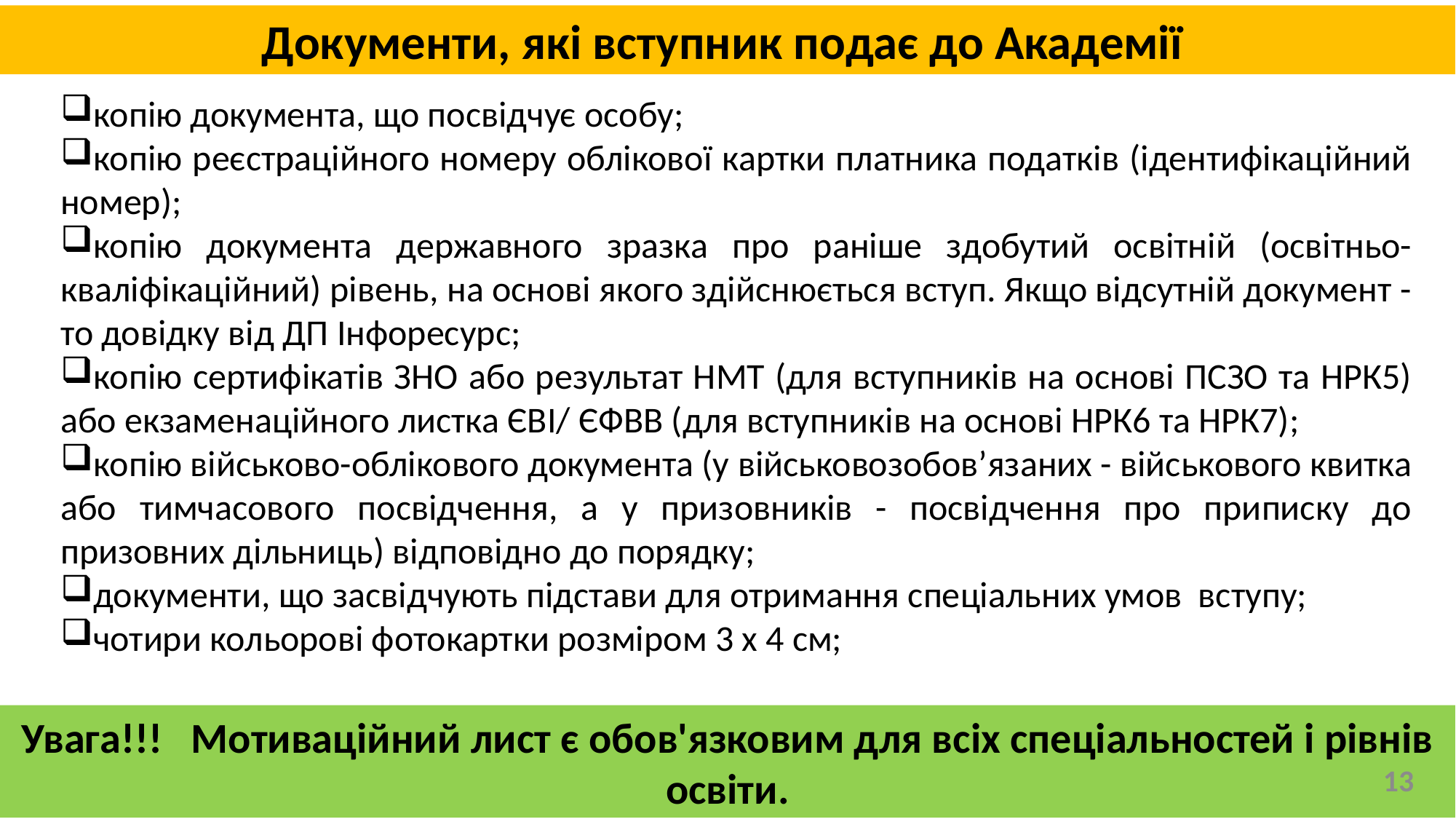

Документи, які вступник подає до Академії
копію документа, що посвідчує особу;
копію реєстраційного номеру облікової картки платника податків (ідентифікаційний номер);
копію документа державного зразка про раніше здобутий освітній (освітньо-кваліфікаційний) рівень, на основі якого здійснюється вступ. Якщо відсутній документ - то довідку від ДП Інфоресурс;
копію сертифікатів ЗНО або результат НМТ (для вступників на основі ПСЗО та НРК5) або екзаменаційного листка ЄВІ/ ЄФВВ (для вступників на основі НРК6 та НРК7);
копію військово-облікового документа (у військовозобов’язаних - військового квитка або тимчасового посвідчення, а у призовників - посвідчення про приписку до призовних дільниць) відповідно до порядку;
документи, що засвідчують підстави для отримання спеціальних умов  вступу;
чотири кольорові фотокартки розміром 3 х 4 см;

Увага!!!   Мотиваційний лист є обов'язковим для всіх спеціальностей і рівнів освіти.
13